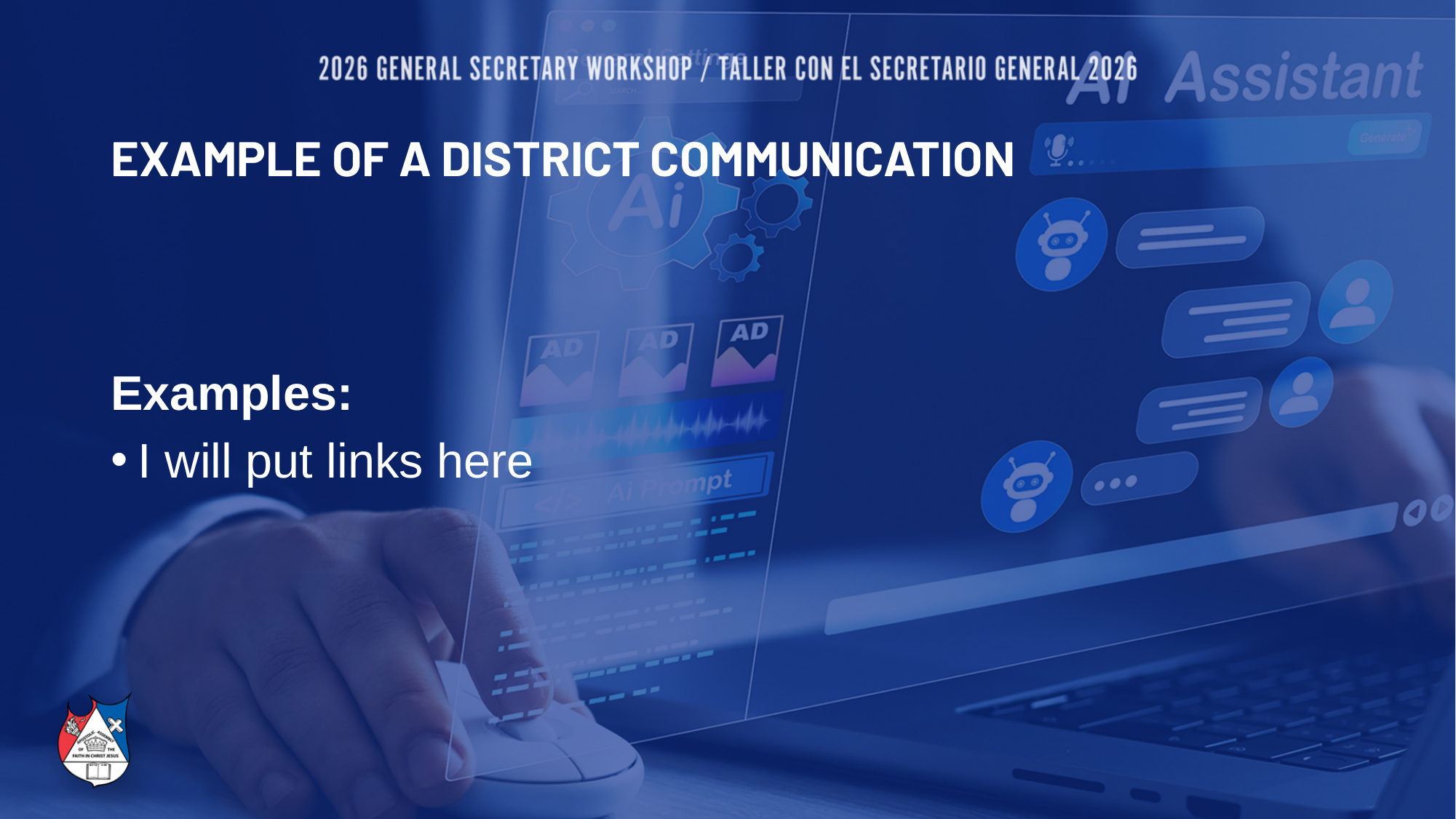

# EXAMPLE OF A DISTRICT COMMUNICATION

Examples:
I will put links here